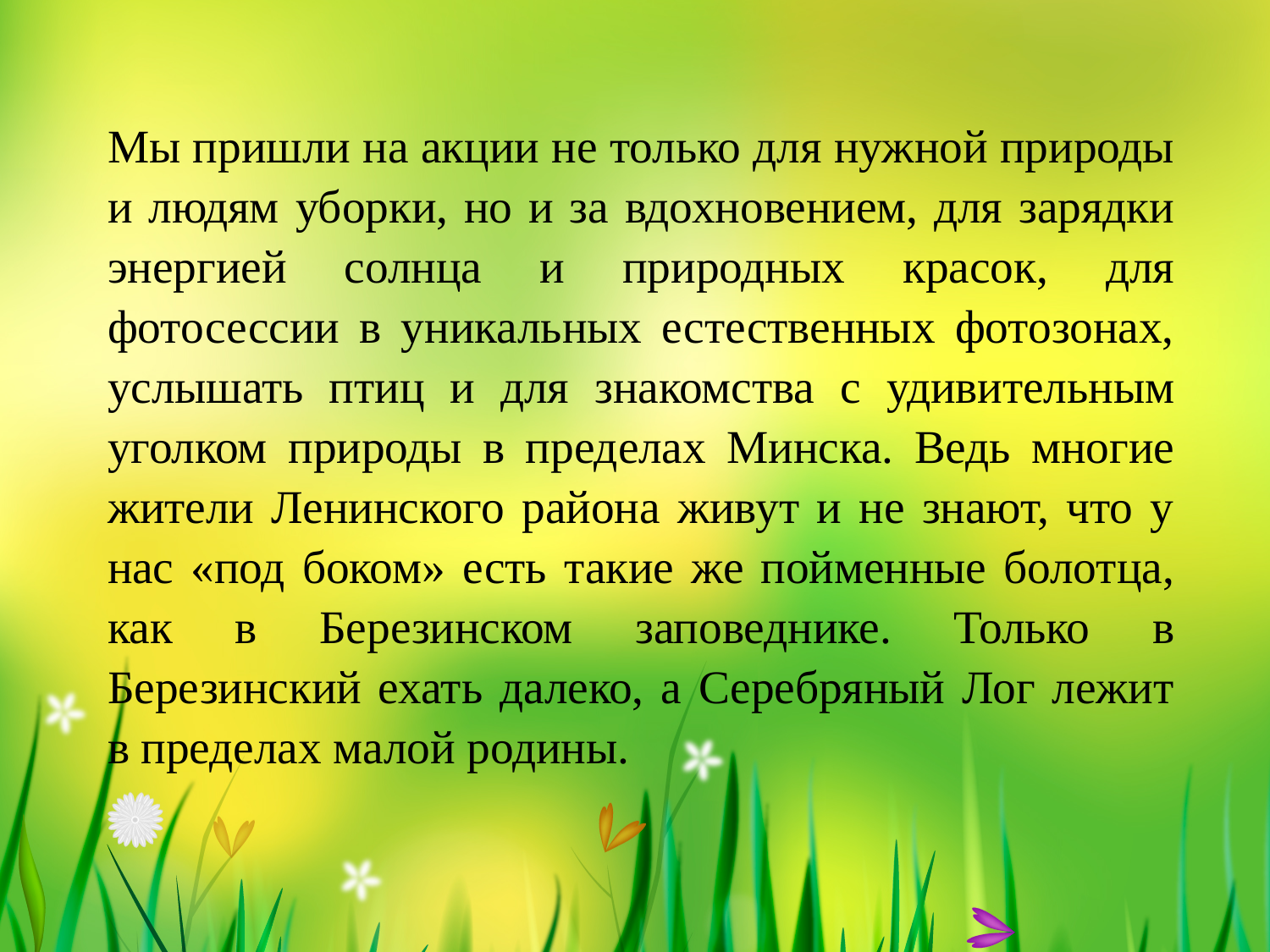

Мы пришли на акции не только для нужной природы и людям уборки, но и за вдохновением, для зарядки энергией солнца и природных красок, для фотосессии в уникальных естественных фотозонах, услышать птиц и для знакомства с удивительным уголком природы в пределах Минска. Ведь многие жители Ленинского района живут и не знают, что у нас «под боком» есть такие же пойменные болотца, как в Березинском заповеднике. Только в Березинский ехать далеко, а Серебряный Лог лежит в пределах малой родины.